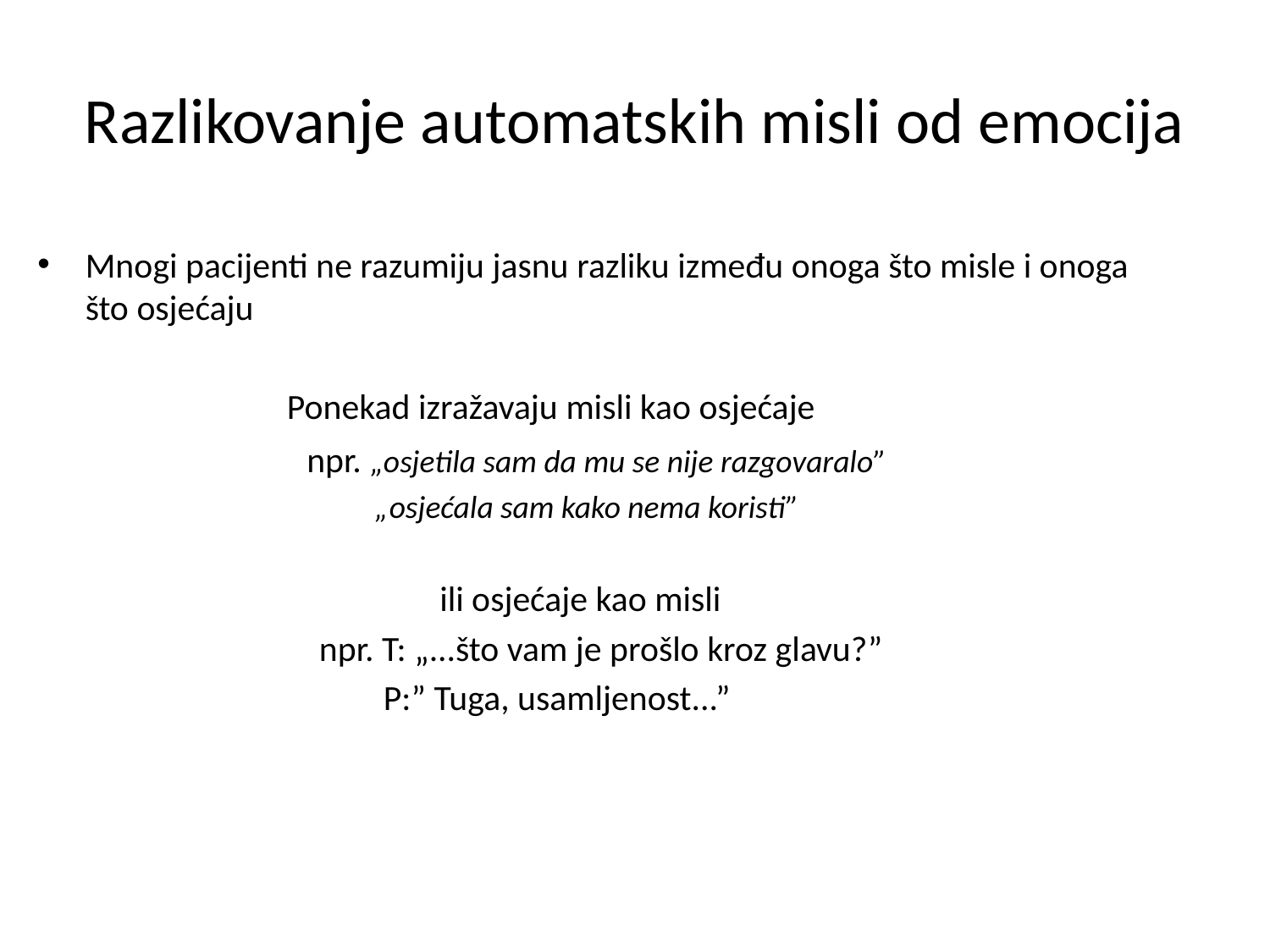

# Razlikovanje automatskih misli od emocija
Mnogi pacijenti ne razumiju jasnu razliku između onoga što misle i onoga što osjećaju

                               Ponekad izražavaju misli kao osjećaje
                               npr. „osjetila sam da mu se nije razgovaralo”
                                               „osjećala sam kako nema koristi”

                                                  ili osjećaje kao misli
                                   npr. T: „...što vam je prošlo kroz glavu?”
                                           P:” Tuga, usamljenost...”